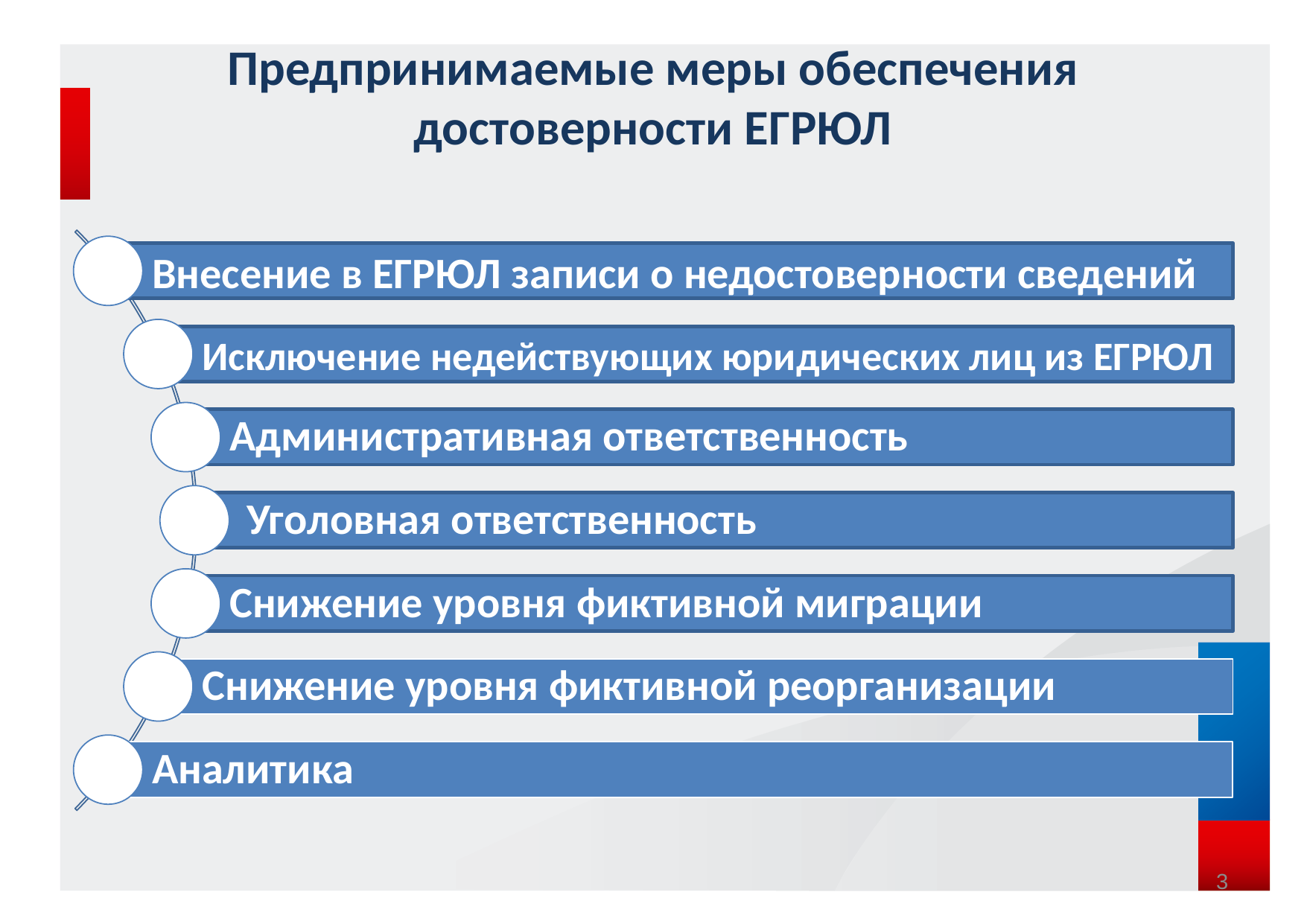

# Предпринимаемые меры обеспечения достоверности ЕГРЮЛ
Внесение в ЕГРЮЛ записи о недостоверности сведений
Исключение недействующих юридических лиц из ЕГРЮЛ
Административная ответственность
 Уголовная ответственность
Снижение уровня фиктивной миграции
Снижение уровня фиктивной реорганизации
Аналитика
3